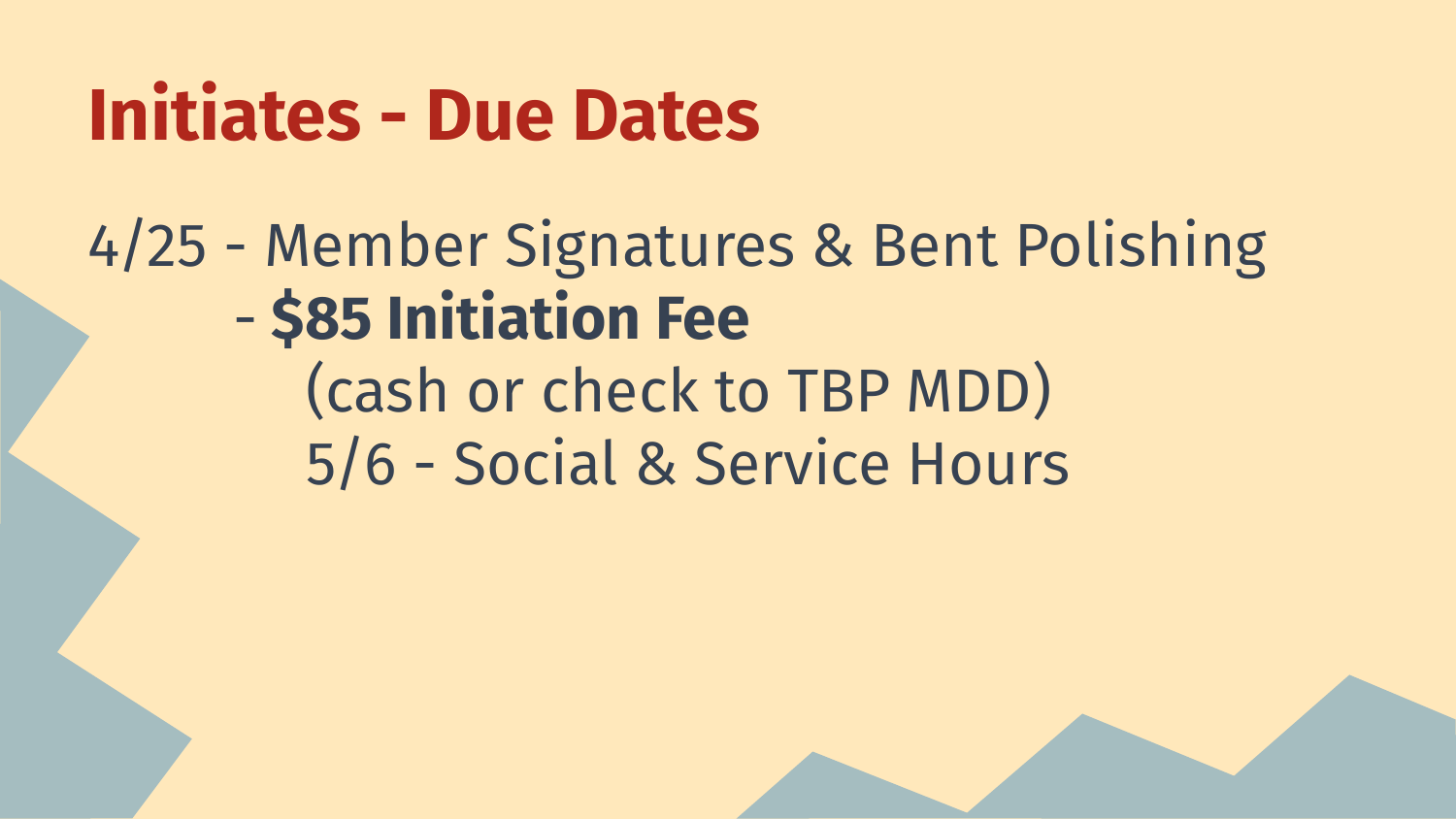

# Initiates - Due Dates
4/25 - Member Signatures & Bent Polishing
- $85 Initiation Fee
(cash or check to TBP MDD)
5/6 - Social & Service Hours